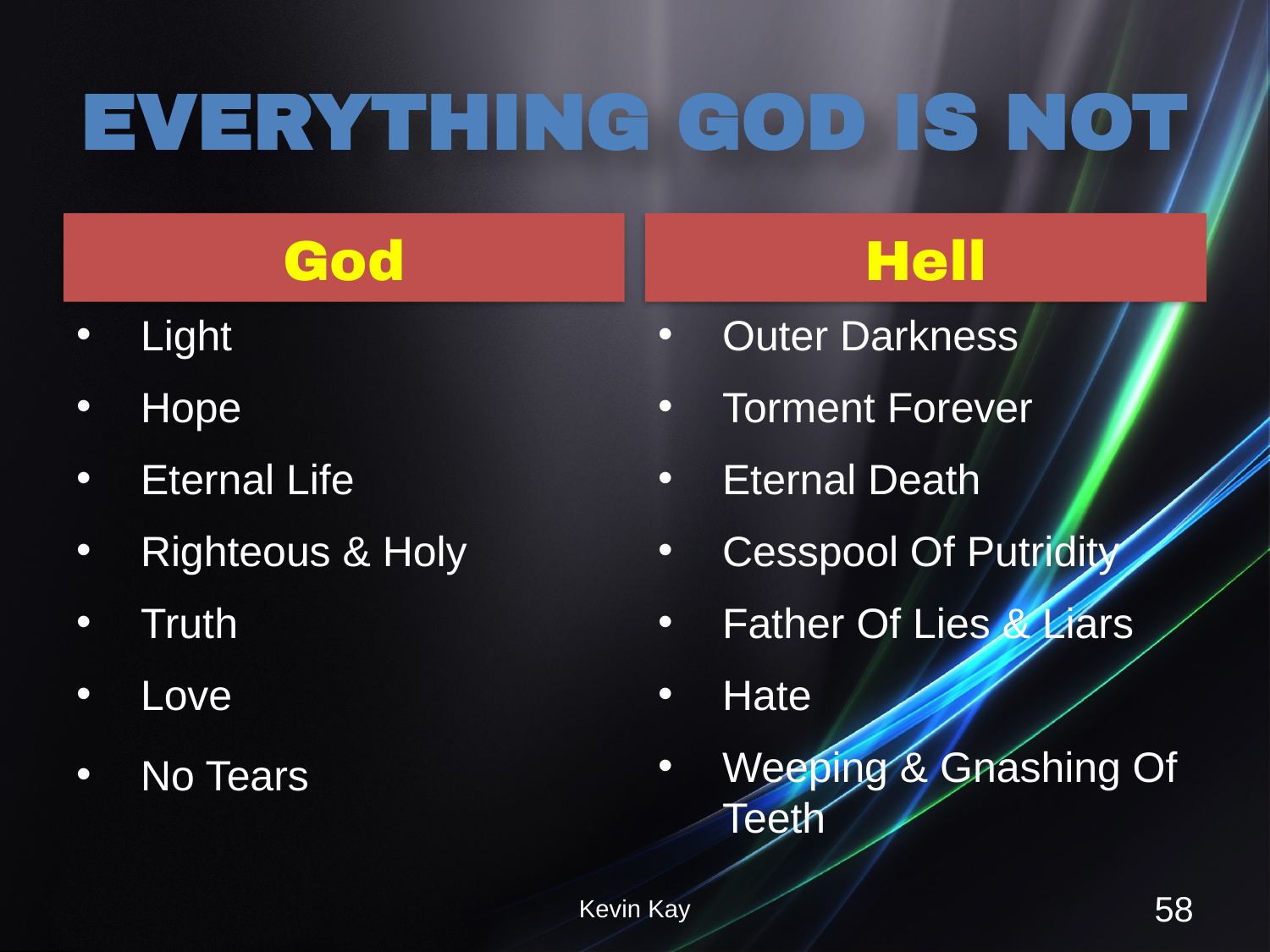

# Everything God Is Not
God
Hell
Light
Hope
Eternal Life
Righteous & Holy
Truth
Love
No Tears
Outer Darkness
Torment Forever
Eternal Death
Cesspool Of Putridity
Father Of Lies & Liars
Hate
Weeping & Gnashing Of Teeth
Kevin Kay
58